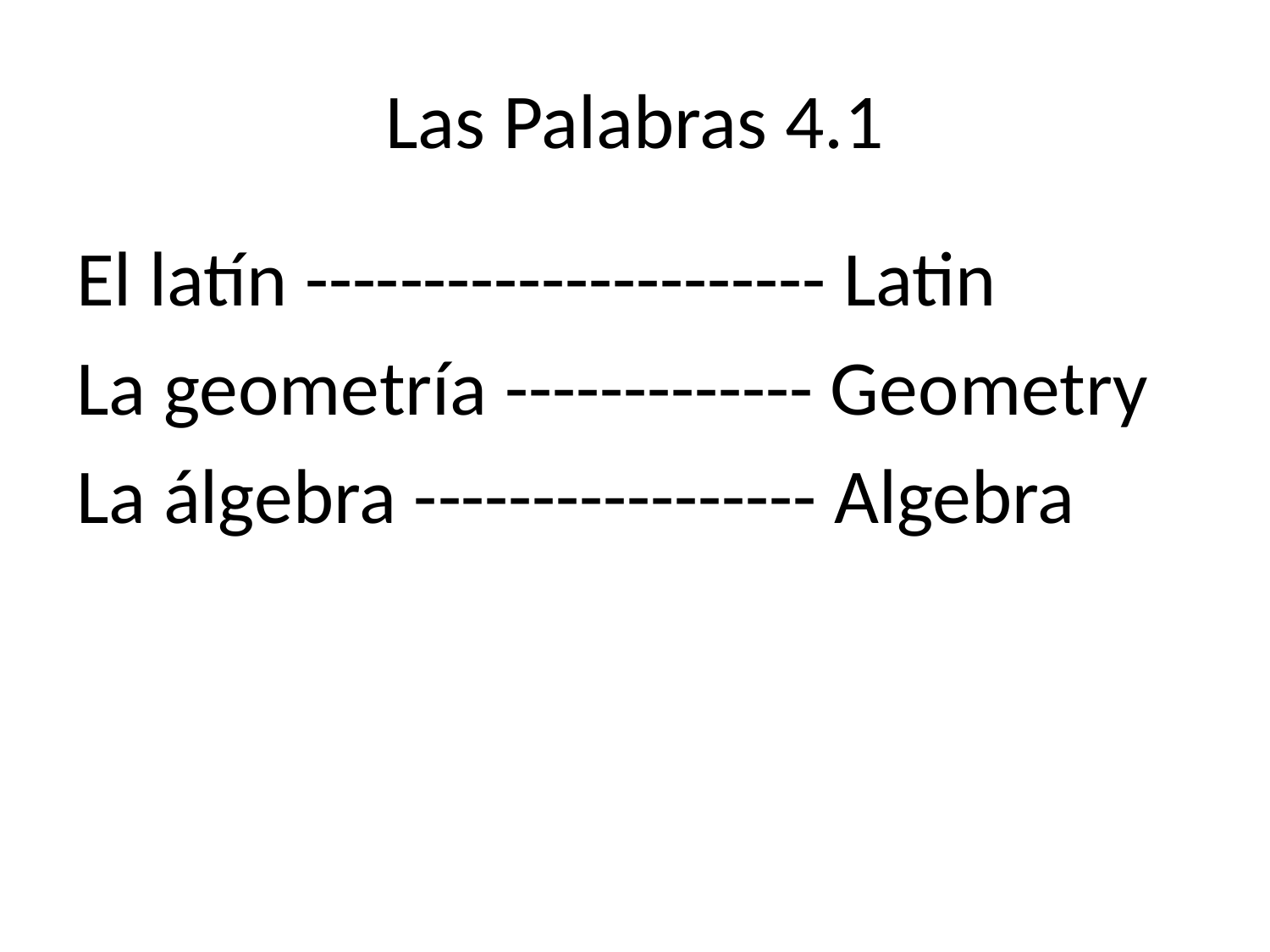

# Las Palabras 4.1
El latín ---------------------- Latin
La geometría ------------- Geometry
La álgebra ----------------- Algebra